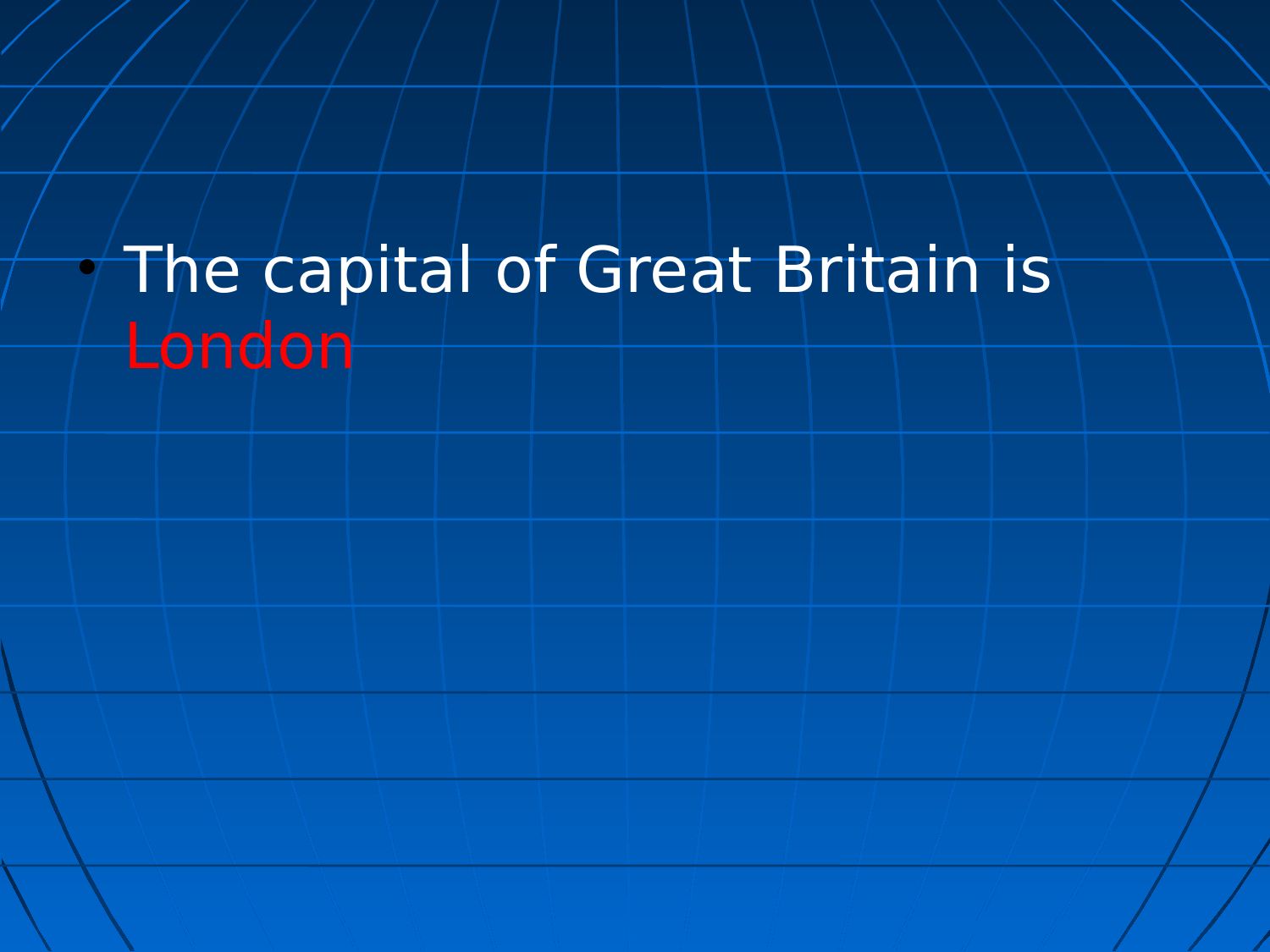

The capital of Great Britain is London